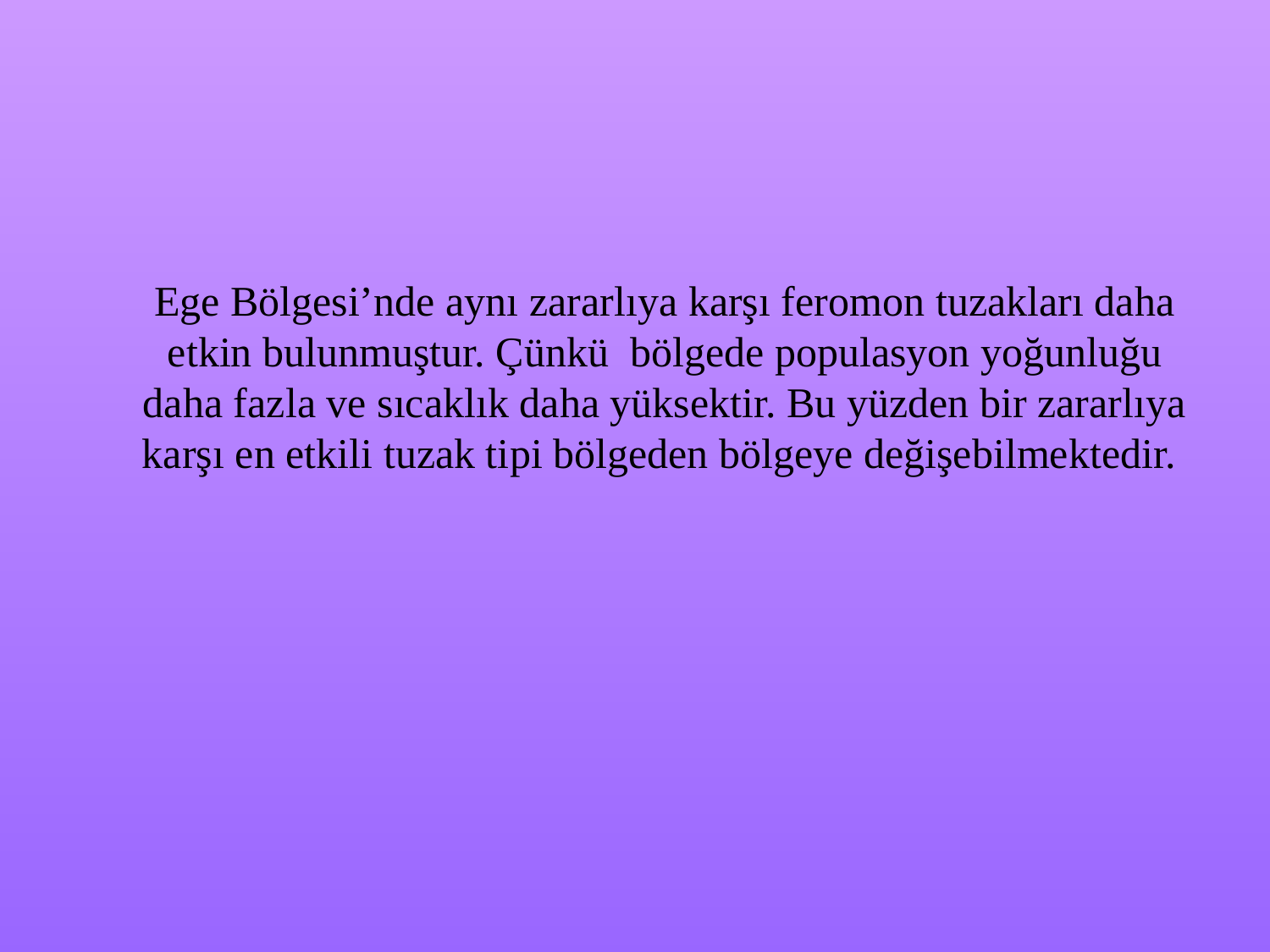

Ege Bölgesi’nde aynı zararlıya karşı feromon tuzakları daha etkin bulunmuştur. Çünkü  bölgede populasyon yoğunluğu daha fazla ve sıcaklık daha yüksektir. Bu yüzden bir zararlıya karşı en etkili tuzak tipi bölgeden bölgeye değişebilmektedir.